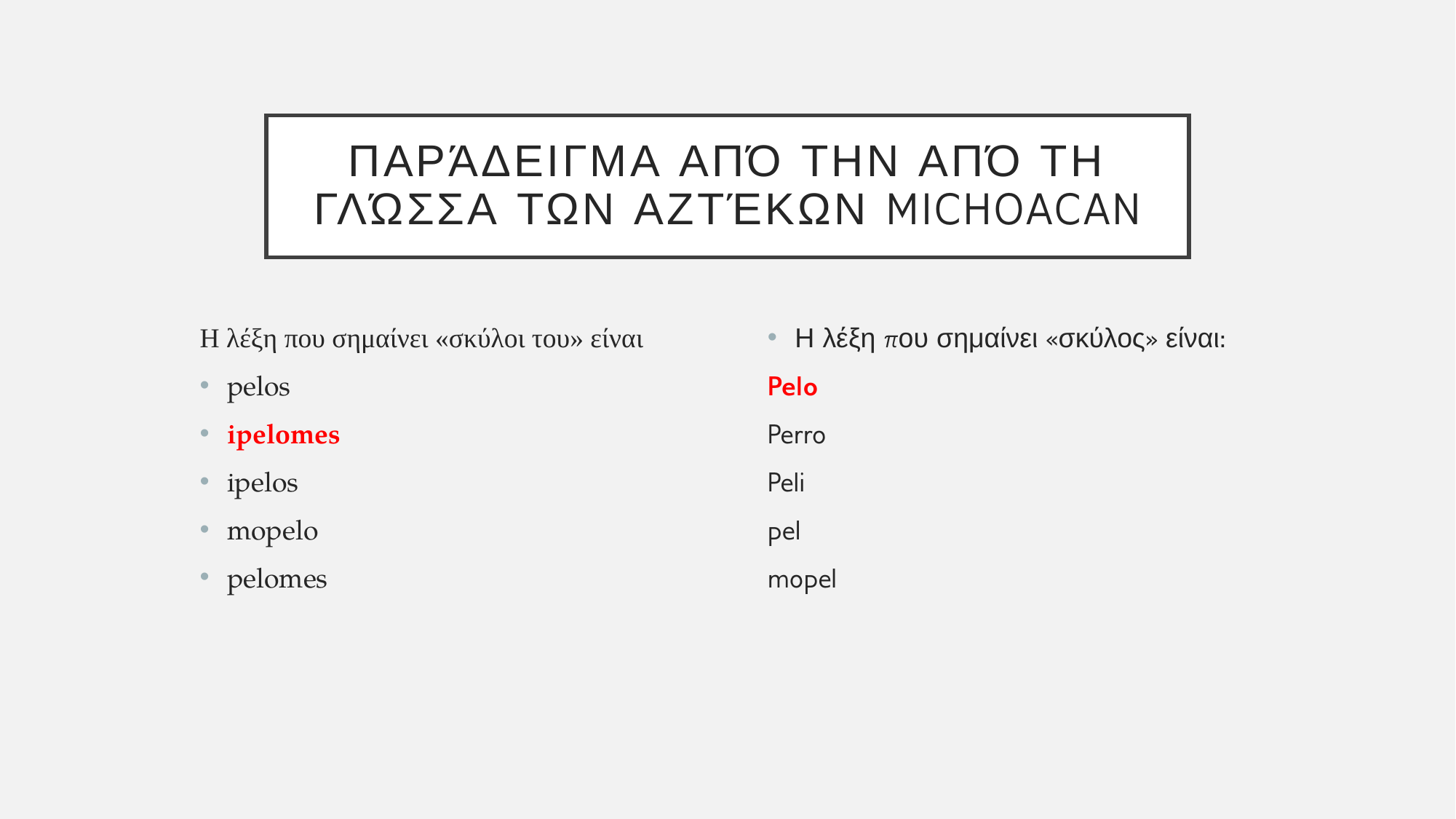

# Παράδειγμα από την από τη γλώσσα των Αζτέκων Michoacan
Η λέξη που σημαίνει «σκύλοι του» είναι
pelos
ipelomes
ipelos
mopelo
pelomes
Η λέξη που σημαίνει «σκύλος» είναι:
Pelo
Perro
Peli
pel
mopel